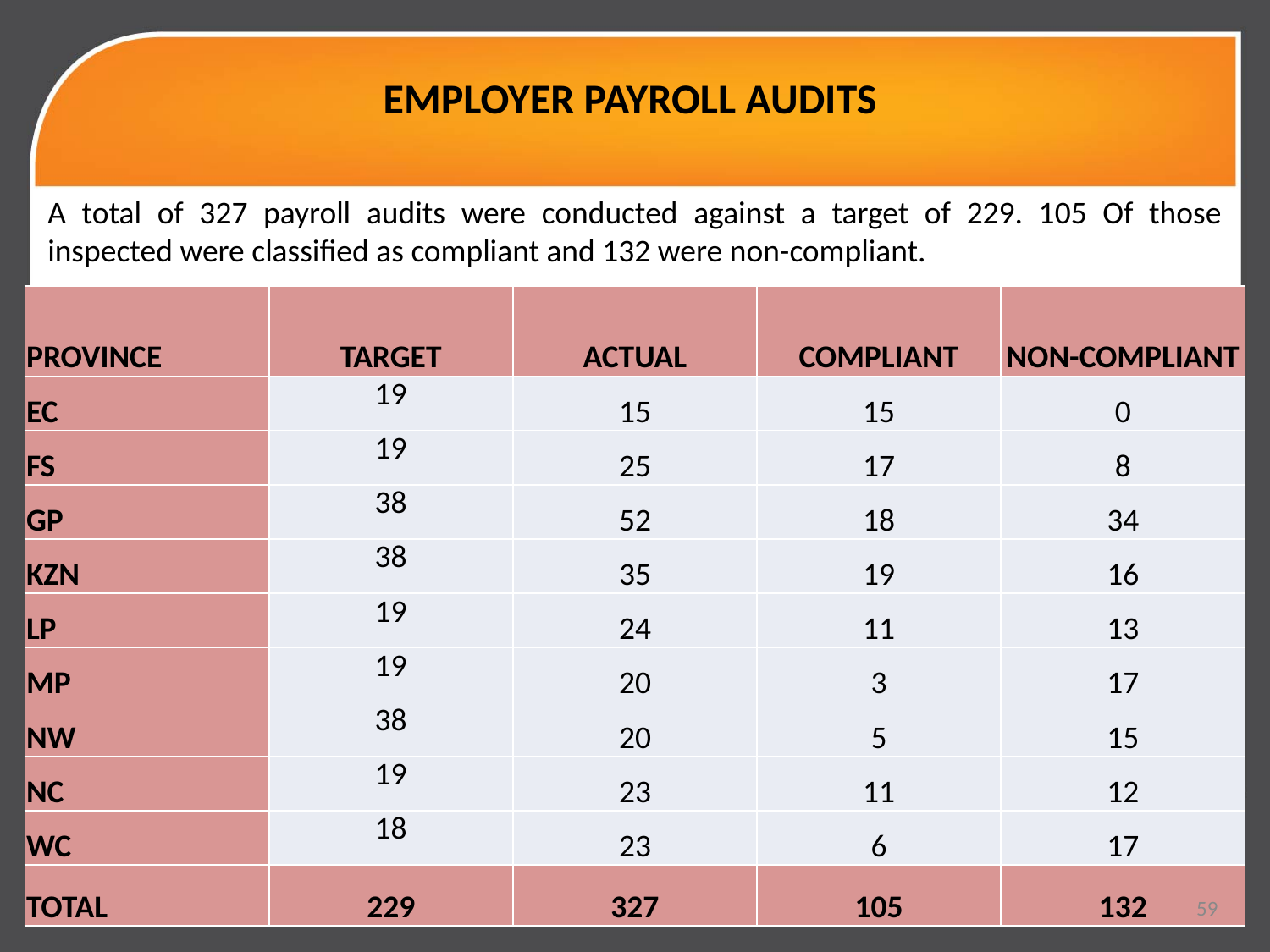

# EMPLOYER PAYROLL AUDITS
A total of 327 payroll audits were conducted against a target of 229. 105 Of those inspected were classified as compliant and 132 were non-compliant.

| PROVINCE | TARGET | ACTUAL | COMPLIANT | NON-COMPLIANT |
| --- | --- | --- | --- | --- |
| EC | 19 | 15 | 15 | 0 |
| FS | 19 | 25 | 17 | 8 |
| GP | 38 | 52 | 18 | 34 |
| KZN | 38 | 35 | 19 | 16 |
| LP | 19 | 24 | 11 | 13 |
| MP | 19 | 20 | 3 | 17 |
| NW | 38 | 20 | 5 | 15 |
| NC | 19 | 23 | 11 | 12 |
| WC | 18 | 23 | 6 | 17 |
| TOTAL | 229 | 327 | 105 | 132 |
59